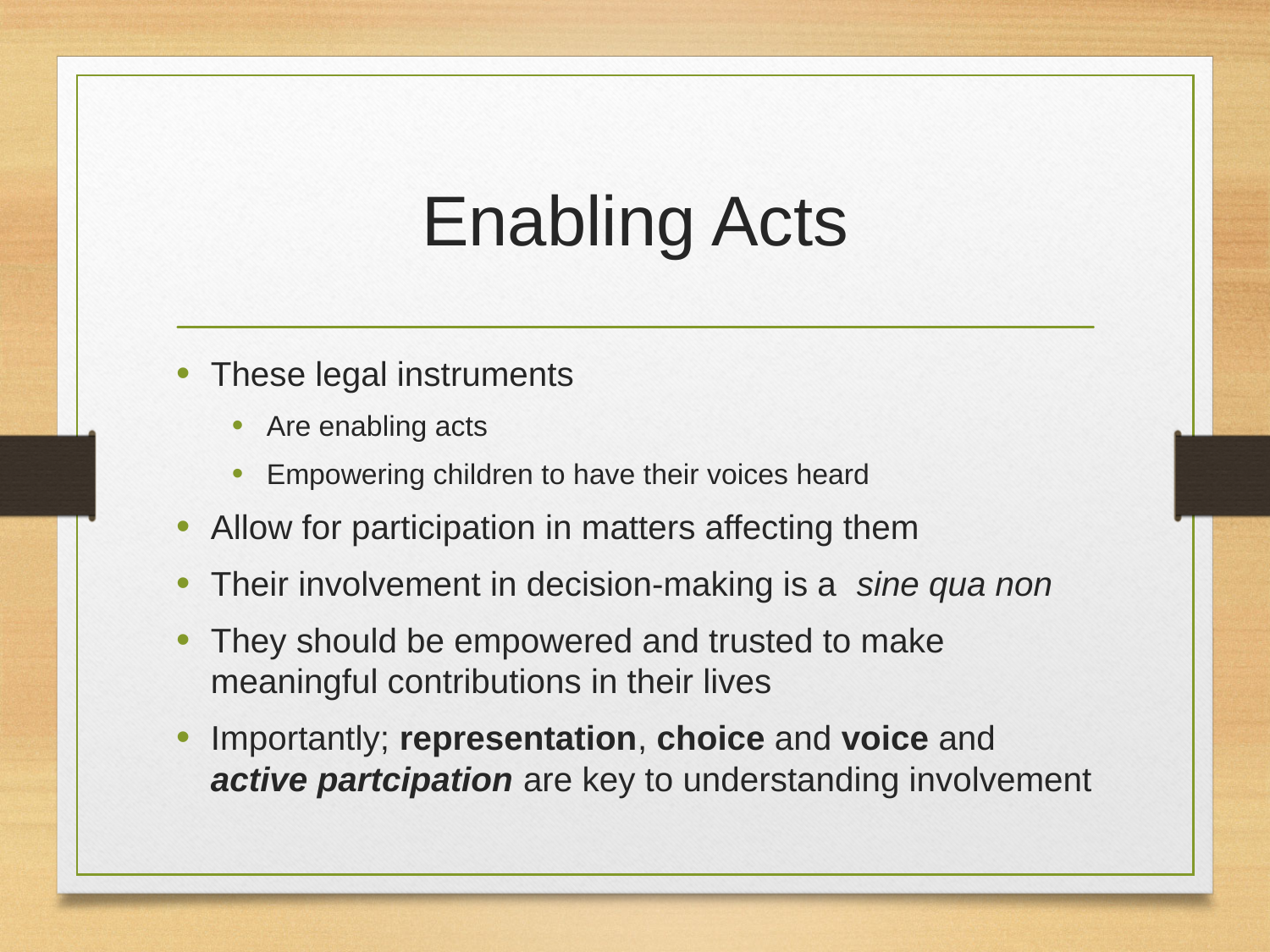

# Enabling Acts
These legal instruments
Are enabling acts
Empowering children to have their voices heard
Allow for participation in matters affecting them
Their involvement in decision-making is a  sine qua non
They should be empowered and trusted to make meaningful contributions in their lives
Importantly; representation, choice and voice and active partcipation are key to understanding involvement